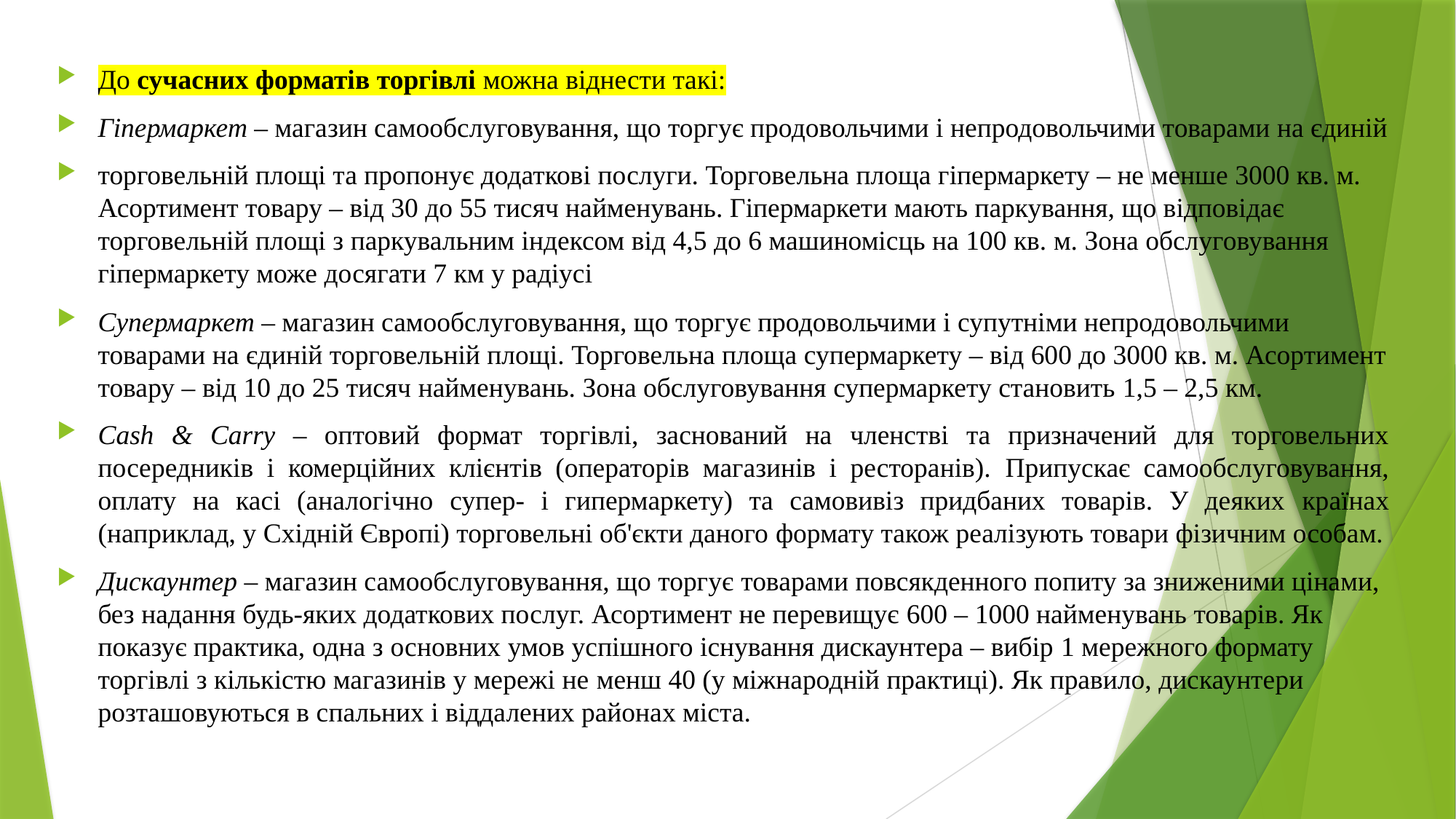

До сучасних форматів торгівлі можна віднести такі:
Гіпермаркет – магазин самообслуговування, що торгує продовольчими і непродовольчими товарами на єдиній
торговельній площі та пропонує додаткові послуги. Торговельна площа гіпермаркету – не менше 3000 кв. м. Асортимент товару – від 30 до 55 тисяч найменувань. Гіпермаркети мають паркування, що відповідає торговельній площі з паркувальним індексом від 4,5 до 6 машиномісць на 100 кв. м. Зона обслуговування гіпермаркету може досягати 7 км у радіусі
Супермаркет – магазин самообслуговування, що торгує продовольчими і супутніми непродовольчими товарами на єдиній торговельній площі. Торговельна площа супермаркету – від 600 до 3000 кв. м. Асортимент товару – від 10 до 25 тисяч найменувань. Зона обслуговування супермаркету становить 1,5 – 2,5 км.
Cash & Carry – оптовий формат торгівлі, заснований на членстві та призначений для торговельних посередників і комерційних клієнтів (операторів магазинів і ресторанів). Припускає самообслуговування, оплату на касі (аналогічно супер- і гипермаркету) та самовивіз придбаних товарів. У деяких країнах (наприклад, у Східній Європі) торговельні об'єкти даного формату також реалізують товари фізичним особам.
Дискаунтер – магазин самообслуговування, що торгує товарами повсякденного попиту за зниженими цінами, без надання будь-яких додаткових послуг. Асортимент не перевищує 600 – 1000 найменувань товарів. Як показує практика, одна з основних умов успішного існування дискаунтера – вибір 1 мережного формату торгівлі з кількістю магазинів у мережі не менш 40 (у міжнародній практиці). Як правило, дискаунтери розташовуються в спальних і віддалених районах міста.